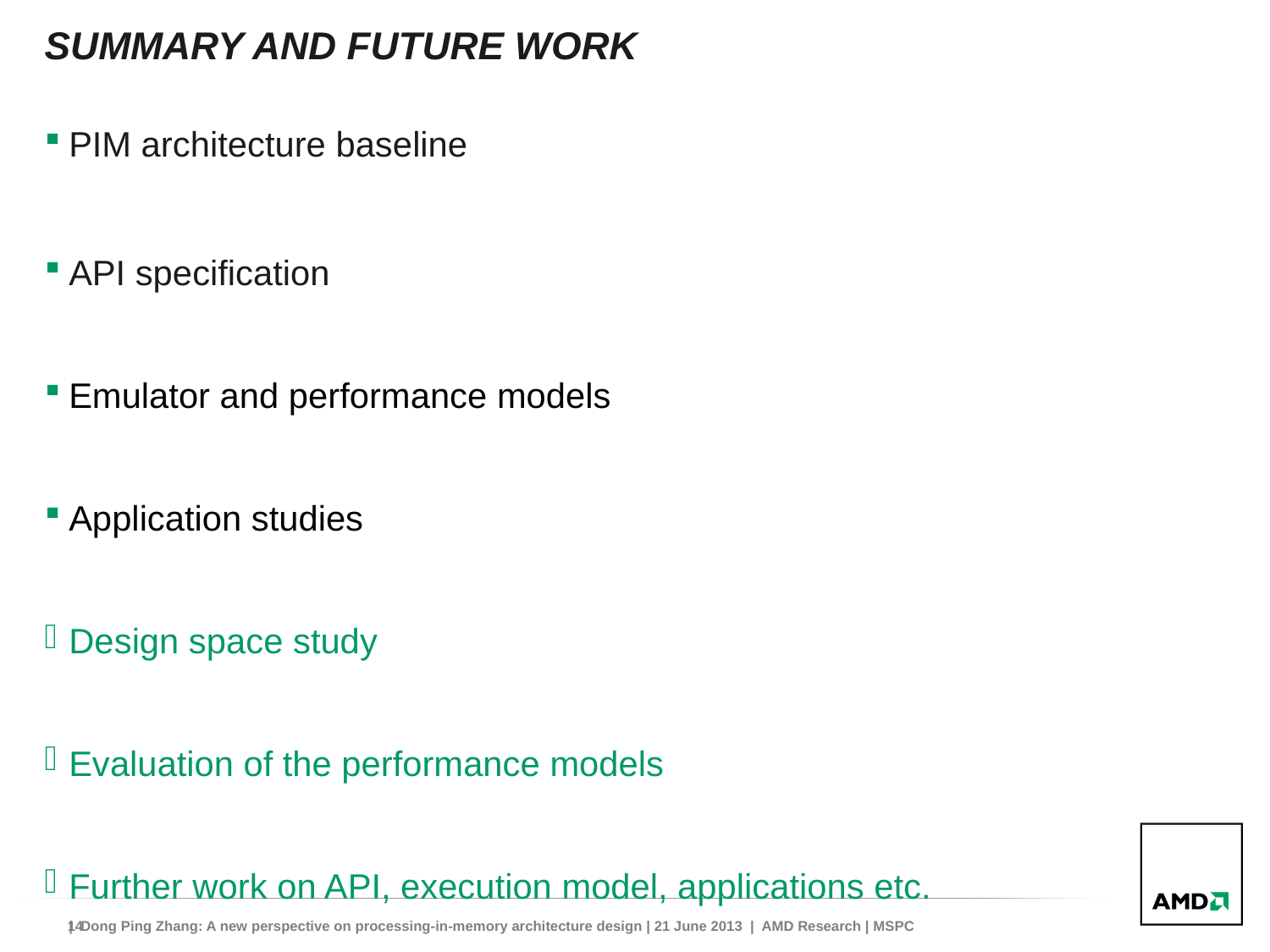

# Summary and Future work
PIM architecture baseline

API specification

Emulator and performance models

Application studies

Design space study

Evaluation of the performance models

Further work on API, execution model, applications etc.